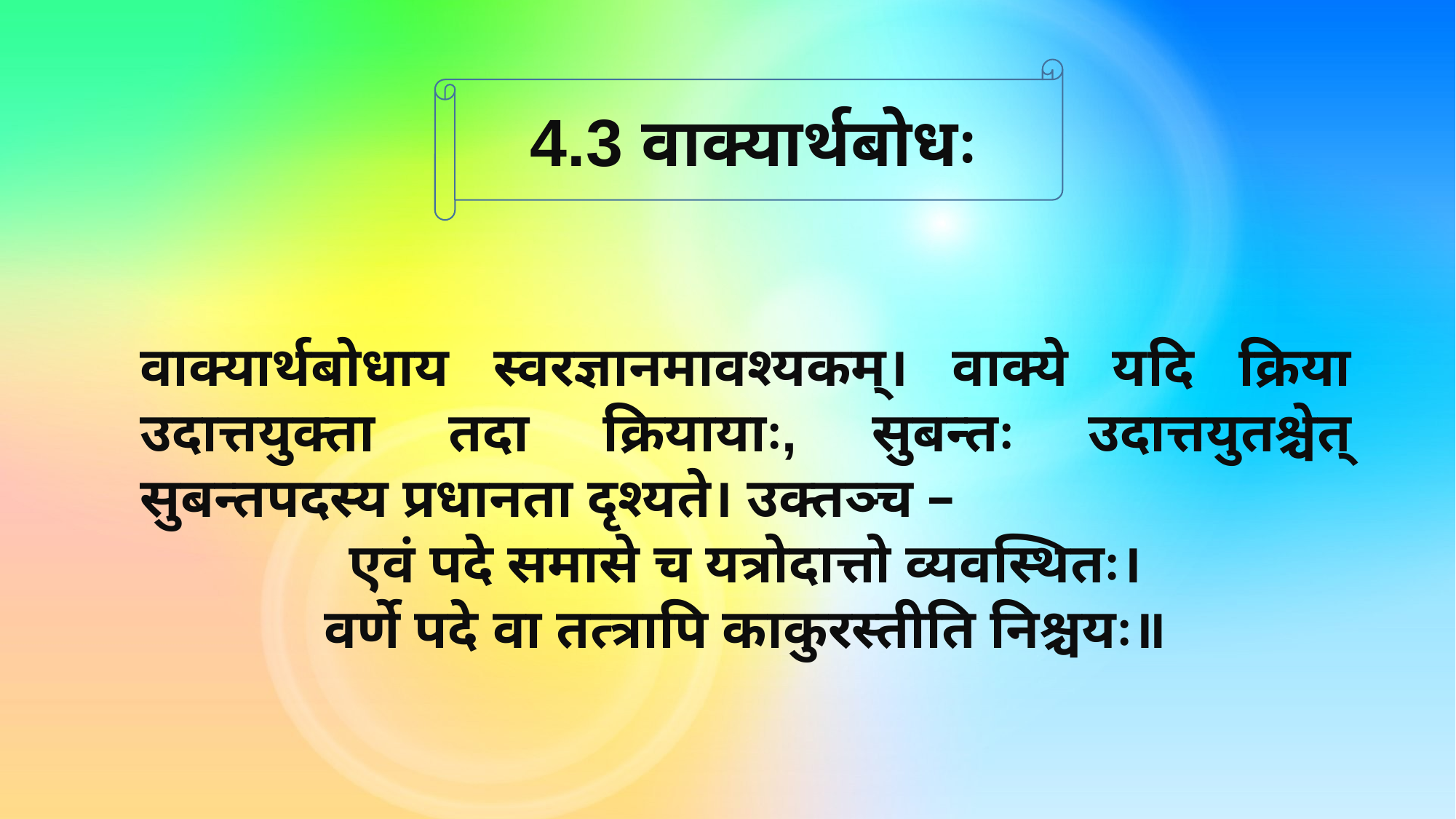

4.3 वाक्यार्थबोधः
वाक्यार्थबोधाय स्वरज्ञानमावश्यकम्। वाक्ये यदि क्रिया उदात्तयुक्ता तदा क्रियायाः, सुबन्तः उदात्तयुतश्चेत् सुबन्तपदस्य प्रधानता दृश्यते। उक्तञ्च –
एवं पदे समासे च यत्रोदात्तो व्यवस्थितः।
वर्णे पदे वा तत्त्रापि काकुरस्तीति निश्चयः॥